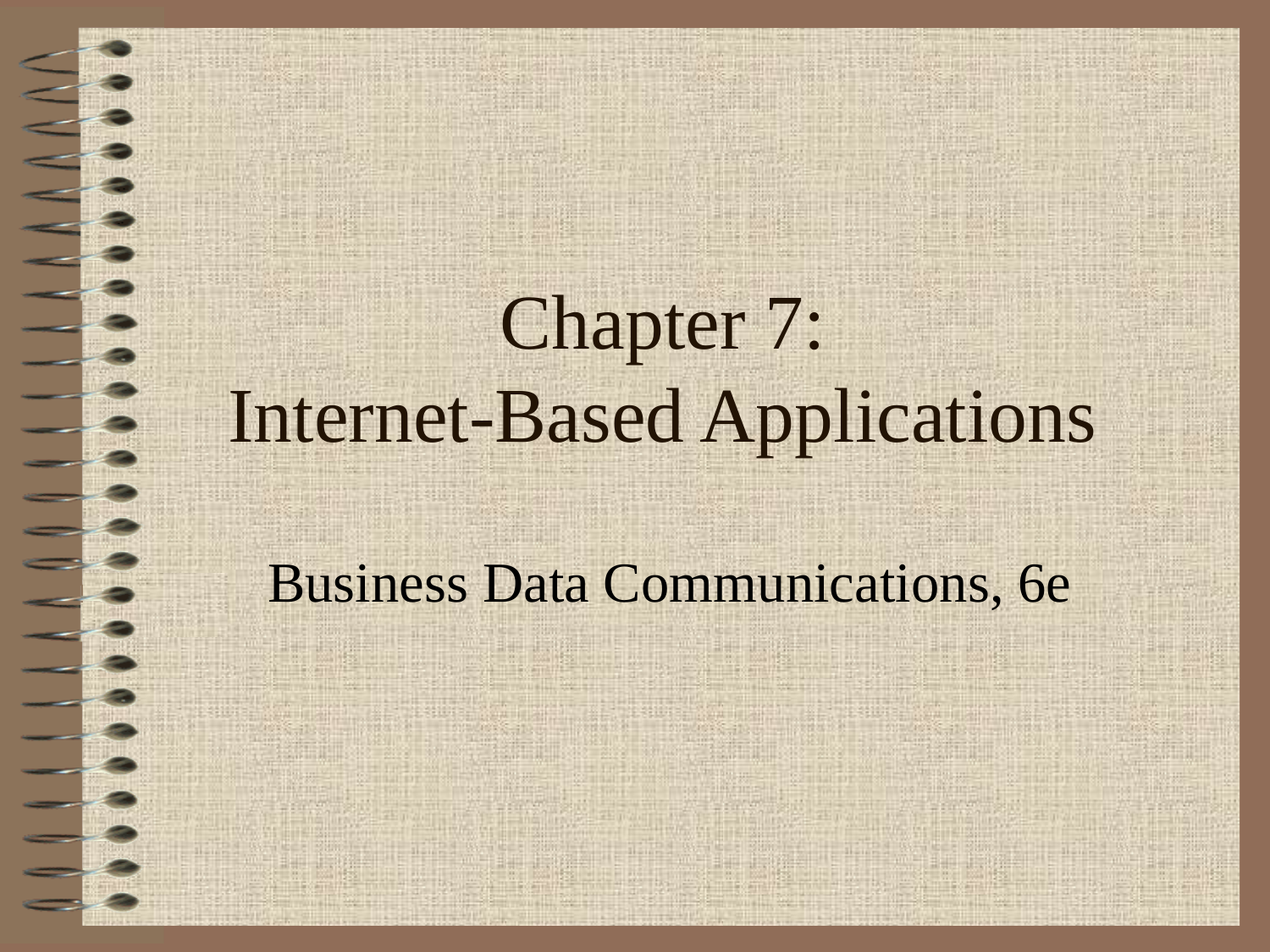

# Chapter 7: Internet-Based Applications
Business Data Communications, 6e